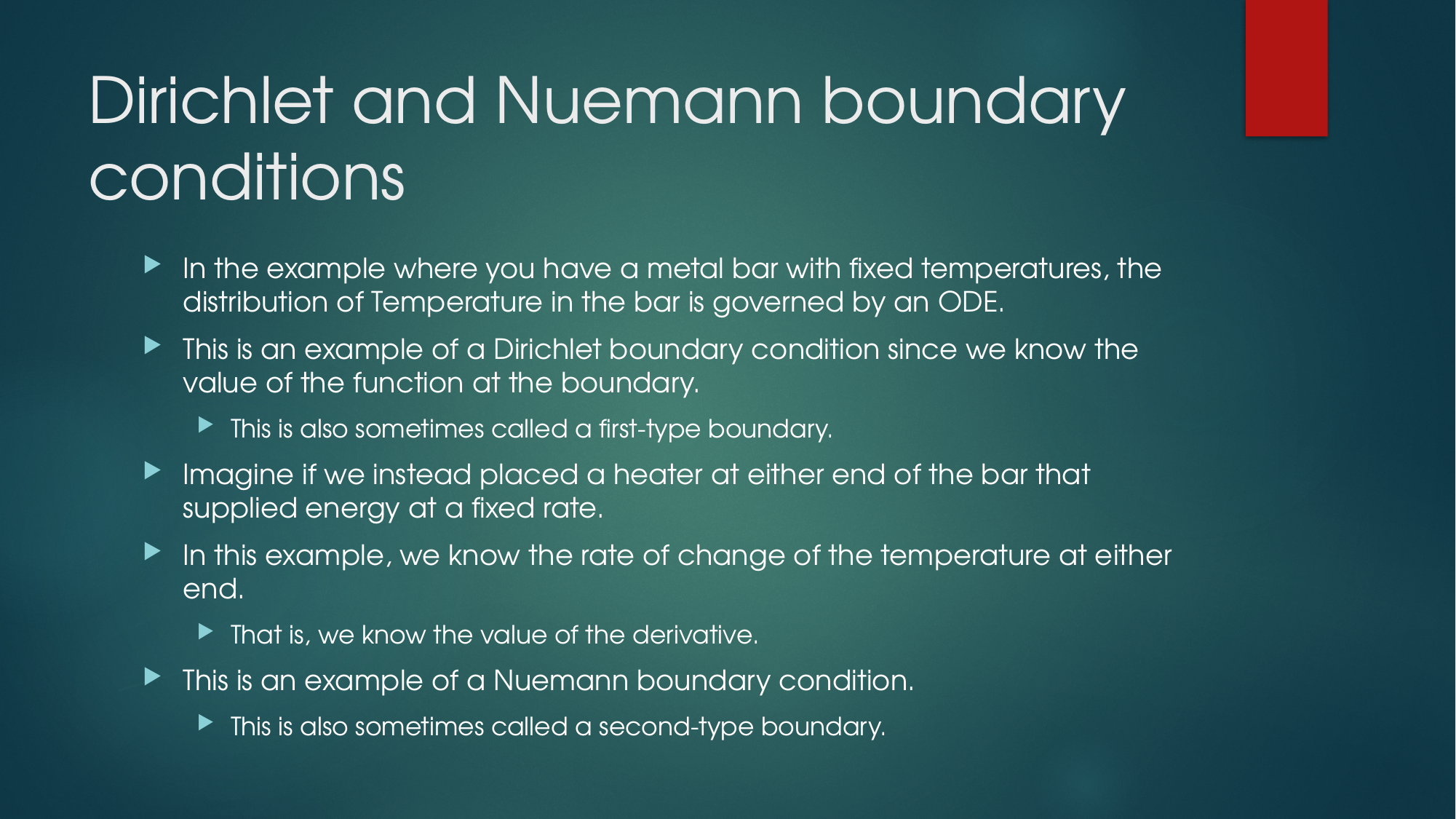

# Dirichlet and Nuemann boundary conditions
In the example where you have a metal bar with fixed temperatures, the distribution of Temperature in the bar is governed by an ODE.
This is an example of a Dirichlet boundary condition since we know the value of the function at the boundary.
This is also sometimes called a first-type boundary.
Imagine if we instead placed a heater at either end of the bar that supplied energy at a fixed rate.
In this example, we know the rate of change of the temperature at either end.
That is, we know the value of the derivative.
This is an example of a Nuemann boundary condition.
This is also sometimes called a second-type boundary.